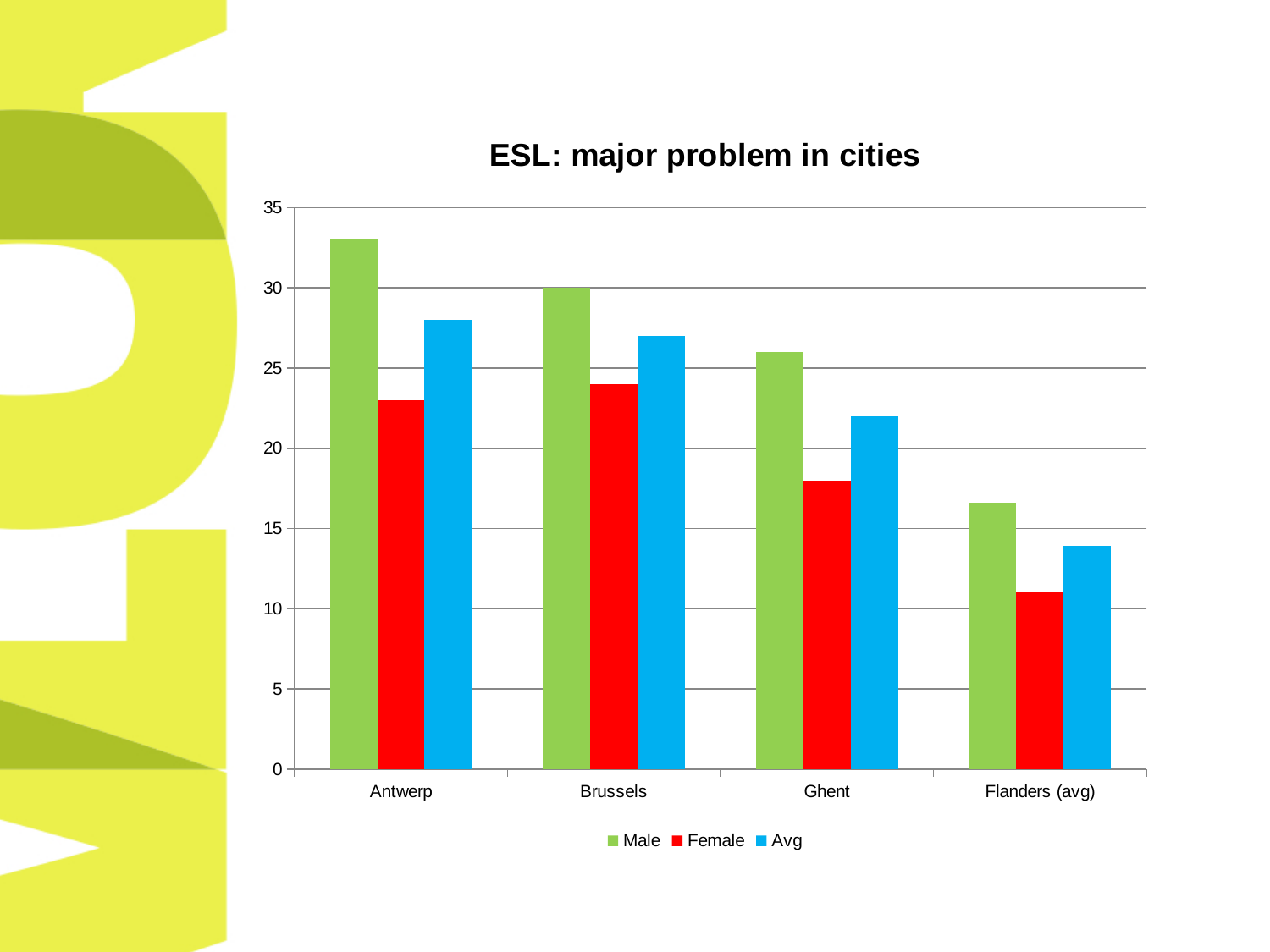

### Chart: ESL: major problem in cities

| Category | Male | Female | Avg |
|---|---|---|---|
| Antwerp | 33.0 | 23.0 | 28.0 |
| Brussels | 30.0 | 24.0 | 27.0 |
| Ghent | 26.0 | 18.0 | 22.0 |
| Flanders (avg) | 16.6 | 11.0 | 13.9 |